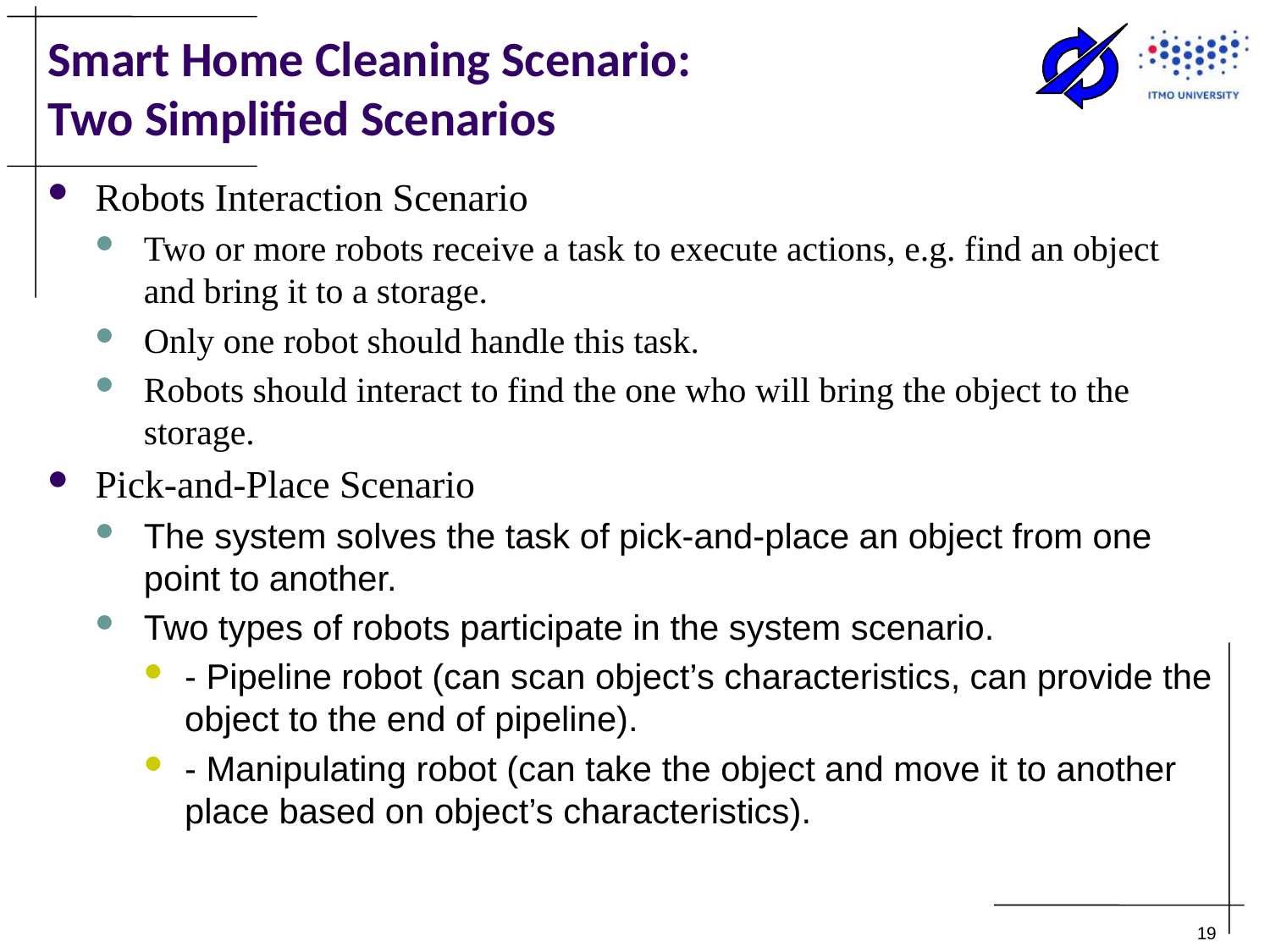

# Smart Home Cleaning Scenario: Two Simplified Scenarios
Robots Interaction Scenario
Two or more robots receive a task to execute actions, e.g. find an object and bring it to a storage.
Only one robot should handle this task.
Robots should interact to find the one who will bring the object to the storage.
Pick-and-Place Scenario
The system solves the task of pick-and-place an object from one point to another.
Two types of robots participate in the system scenario.
- Pipeline robot (can scan object’s characteristics, can provide the object to the end of pipeline).
- Manipulating robot (can take the object and move it to another place based on object’s characteristics).

19